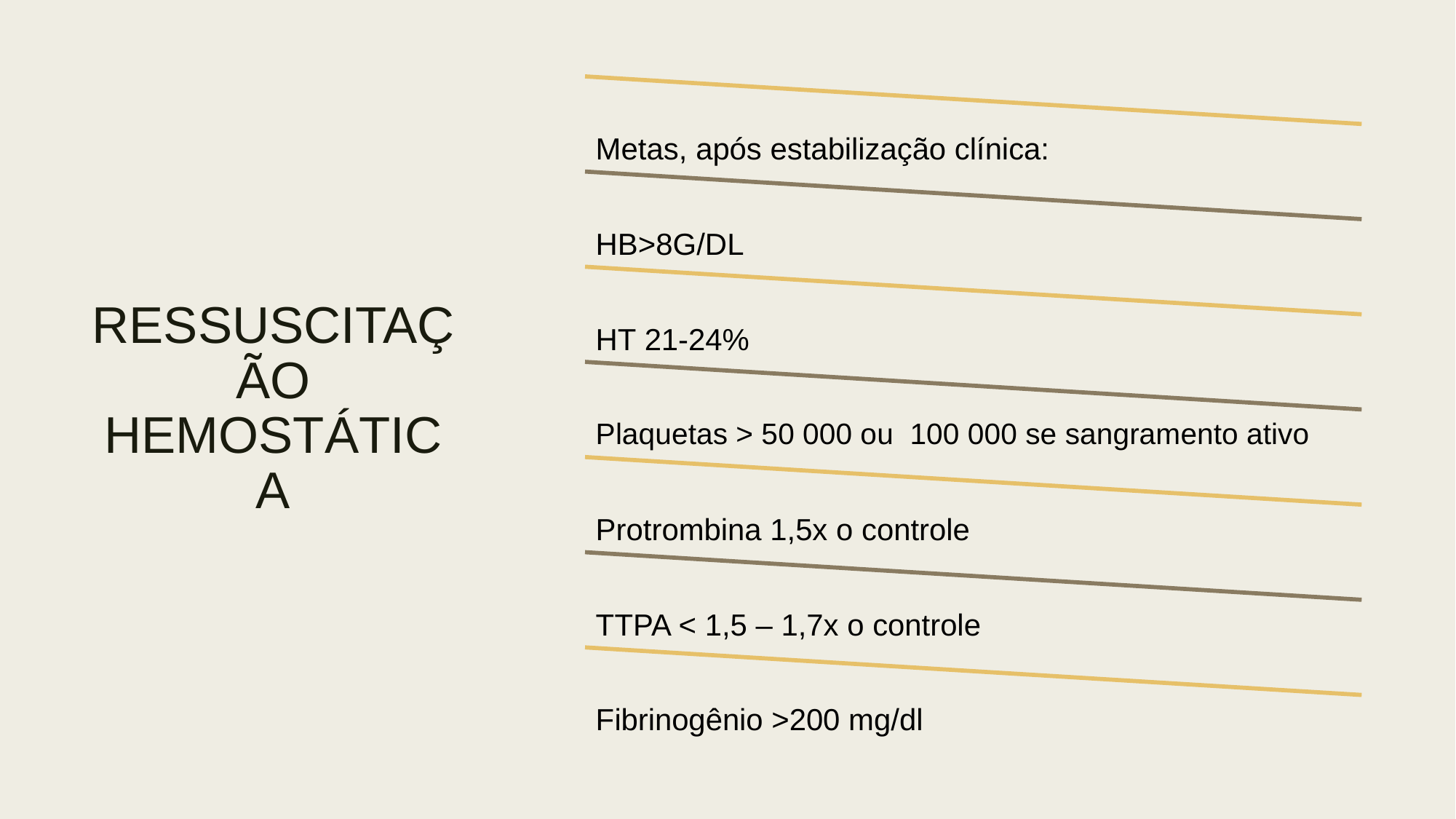

# RESSUSCITAÇÃO HEMOSTÁTICA
Metas, após estabilização clínica:
HB>8G/DL
HT 21-24%
Plaquetas > 50 000 ou  100 000 se sangramento ativo
Protrombina 1,5x o controle
TTPA < 1,5 – 1,7x o controle
Fibrinogênio >200 mg/dl